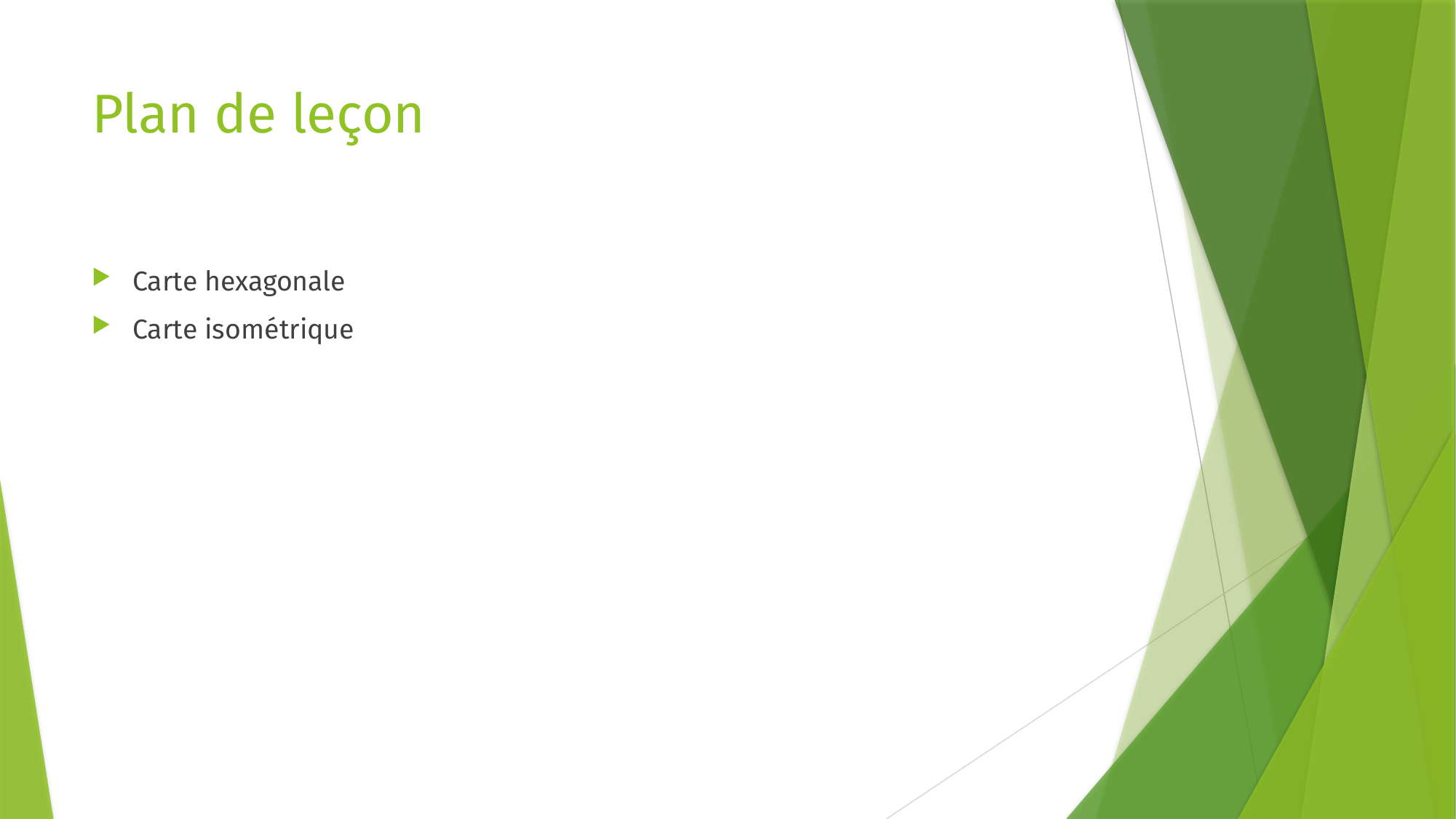

# Plan de leçon
Carte hexagonale
Carte isométrique